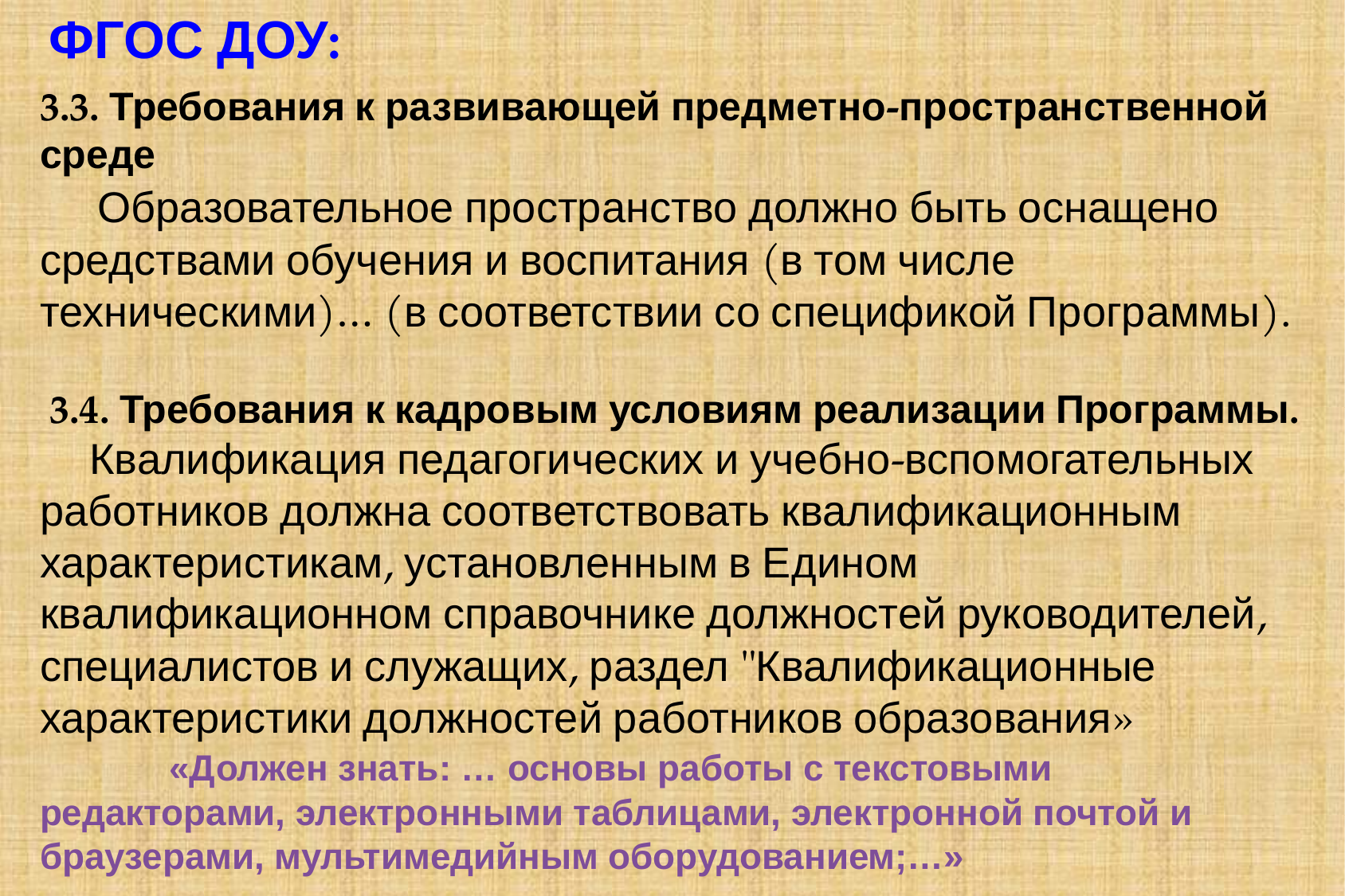

ФГОС ДОУ:
3.3. Требования к развивающей предметно-пространственной среде
     Образовательное пространство должно быть оснащено средствами обучения и воспитания (в том числе техническими)… (в соответствии со спецификой Программы).

 3.4. Требования к кадровым условиям реализации Программы.
     Квалификация педагогических и учебно-вспомогательных работников должна соответствовать квалификационным характеристикам, установленным в Едином квалификационном справочнике должностей руководителей, специалистов и служащих, раздел "Квалификационные характеристики должностей работников образования»
             «Должен знать: … основы работы с текстовыми редакторами, электронными таблицами, электронной почтой и браузерами, мультимедийным оборудованием;…»